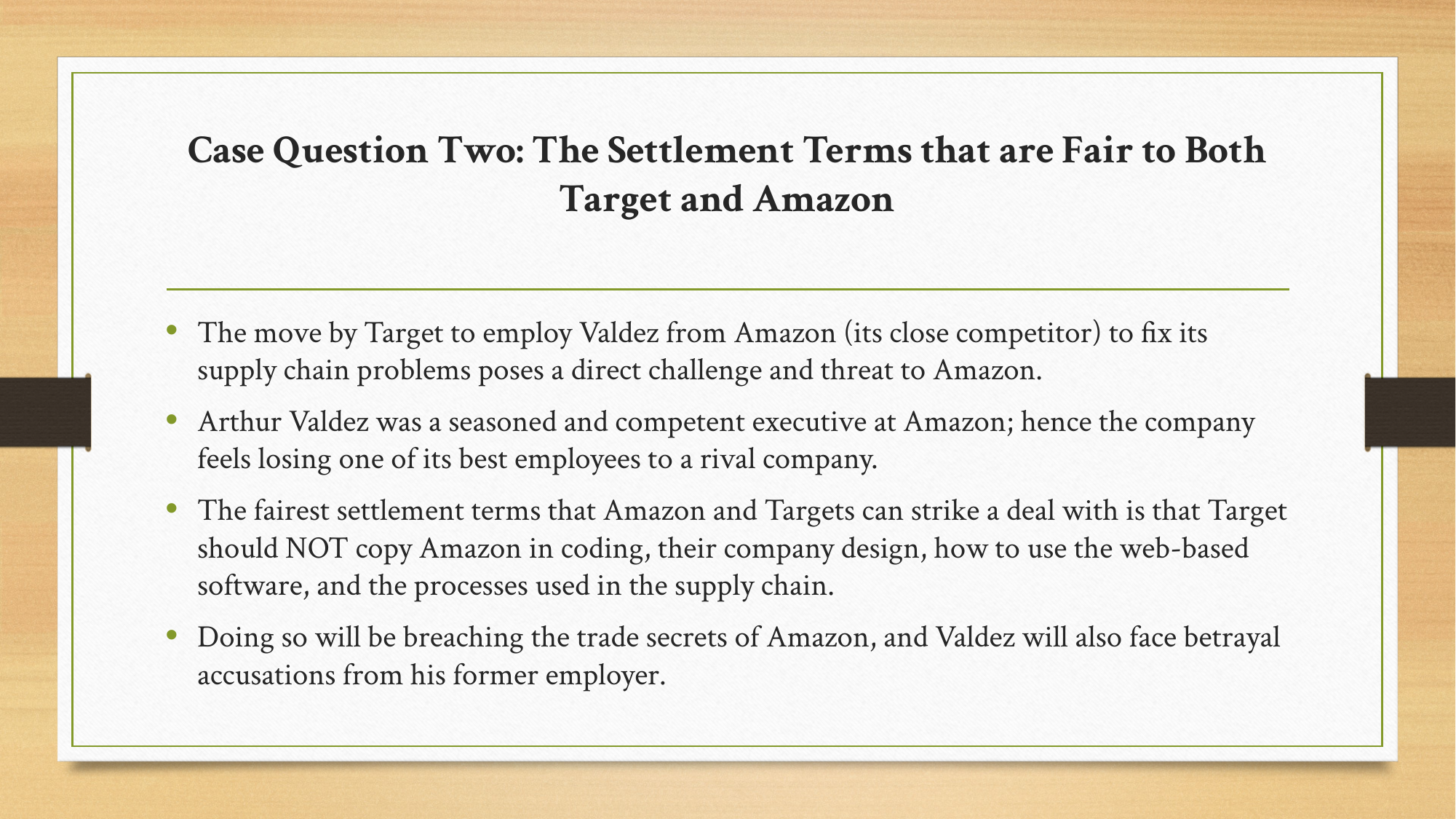

# Case Question Two: The Settlement Terms that are Fair to Both Target and Amazon
The move by Target to employ Valdez from Amazon (its close competitor) to fix its supply chain problems poses a direct challenge and threat to Amazon.
Arthur Valdez was a seasoned and competent executive at Amazon; hence the company feels losing one of its best employees to a rival company.
The fairest settlement terms that Amazon and Targets can strike a deal with is that Target should NOT copy Amazon in coding, their company design, how to use the web-based software, and the processes used in the supply chain.
Doing so will be breaching the trade secrets of Amazon, and Valdez will also face betrayal accusations from his former employer.